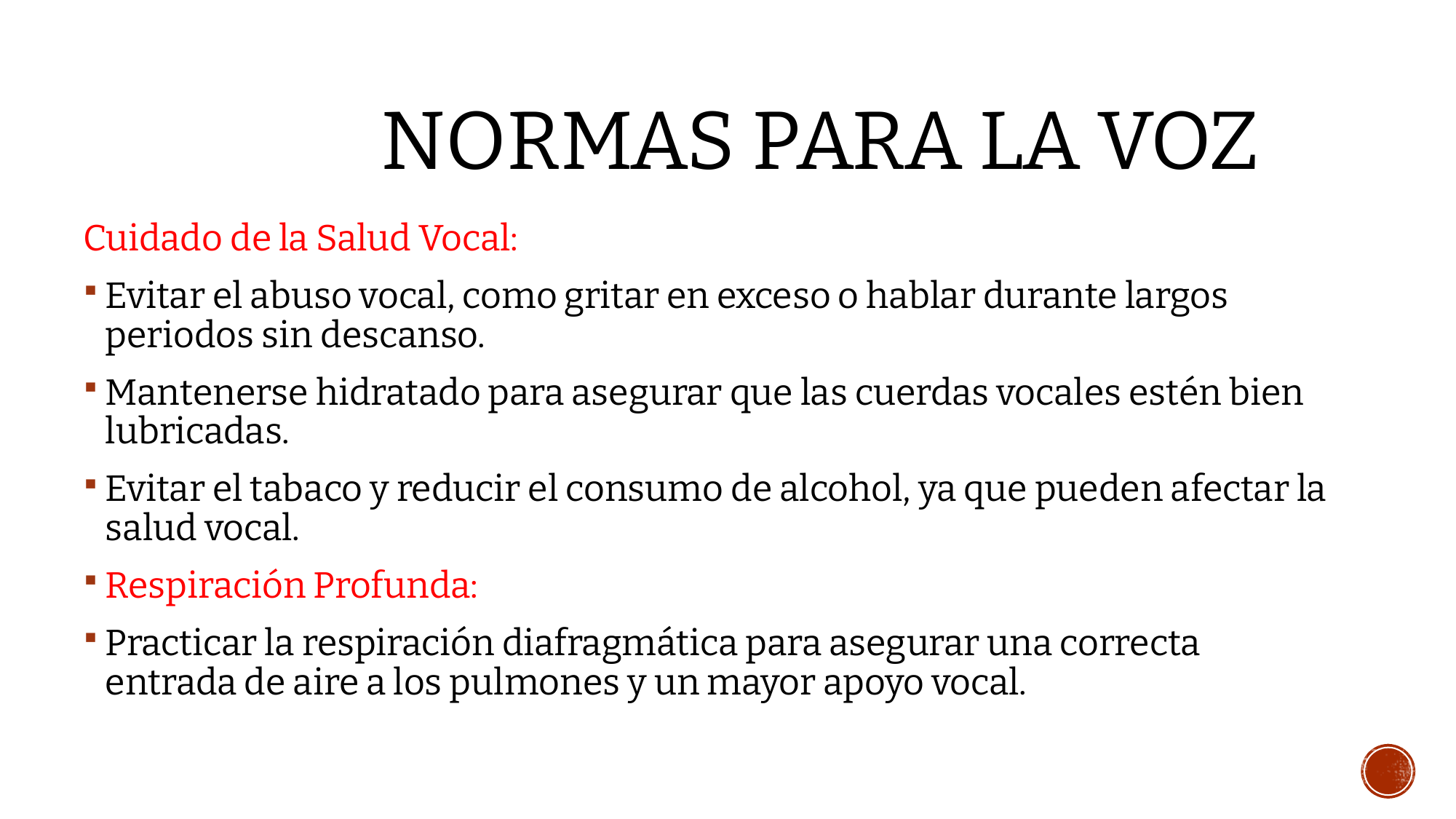

# Normas para la voz
Cuidado de la Salud Vocal:
Evitar el abuso vocal, como gritar en exceso o hablar durante largos periodos sin descanso.
Mantenerse hidratado para asegurar que las cuerdas vocales estén bien lubricadas.
Evitar el tabaco y reducir el consumo de alcohol, ya que pueden afectar la salud vocal.
Respiración Profunda:
Practicar la respiración diafragmática para asegurar una correcta entrada de aire a los pulmones y un mayor apoyo vocal.